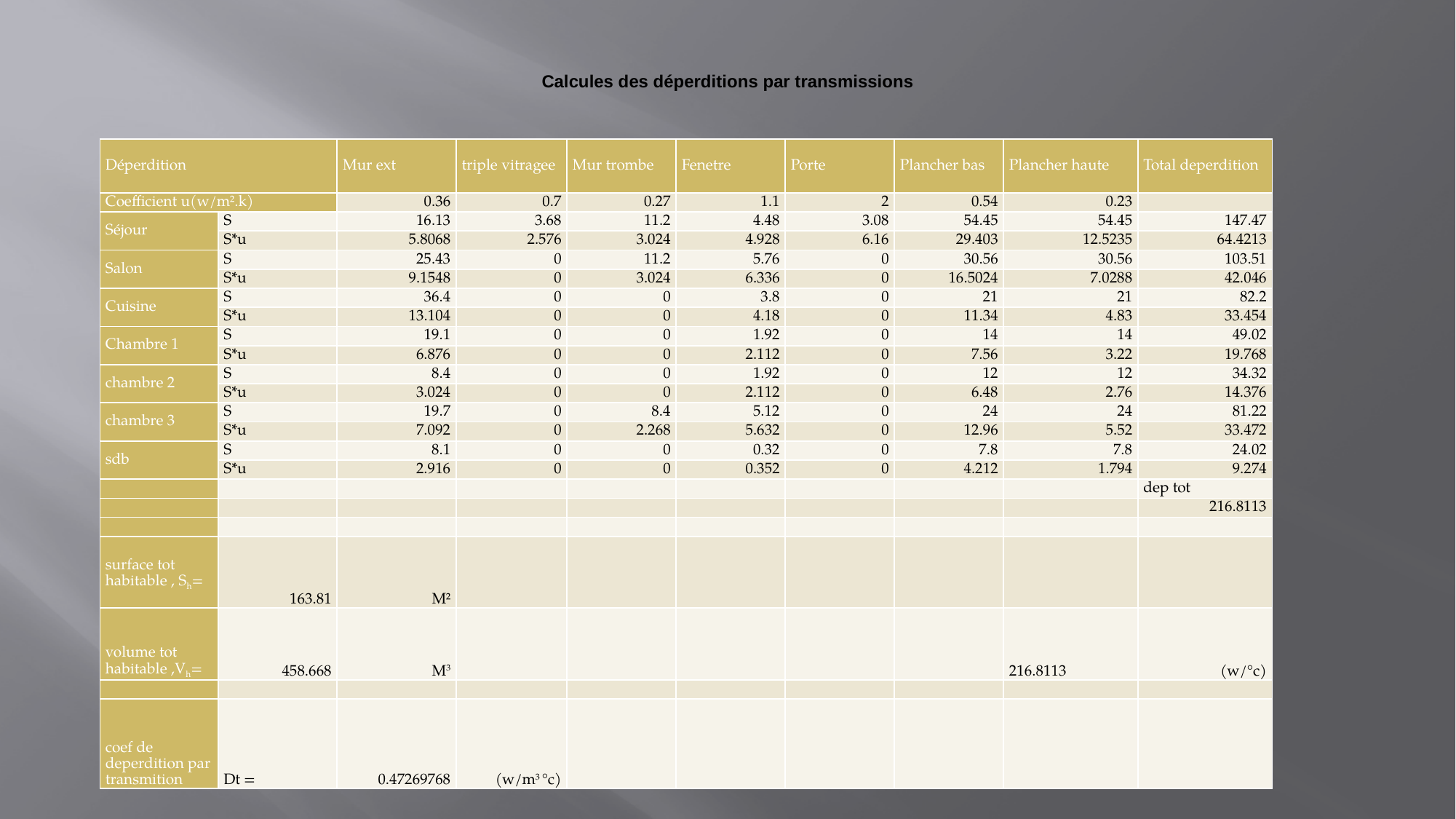

# Calcules des déperditions par transmissions
| Déperdition |  | Mur ext | triple vitragee | Mur trombe | Fenetre | Porte | Plancher bas | Plancher haute | Total deperdition |
| --- | --- | --- | --- | --- | --- | --- | --- | --- | --- |
| Coefficient u(w/m².k) |  | 0.36 | 0.7 | 0.27 | 1.1 | 2 | 0.54 | 0.23 |  |
| Séjour | S | 16.13 | 3.68 | 11.2 | 4.48 | 3.08 | 54.45 | 54.45 | 147.47 |
|  | S\*u | 5.8068 | 2.576 | 3.024 | 4.928 | 6.16 | 29.403 | 12.5235 | 64.4213 |
| Salon | S | 25.43 | 0 | 11.2 | 5.76 | 0 | 30.56 | 30.56 | 103.51 |
|  | S\*u | 9.1548 | 0 | 3.024 | 6.336 | 0 | 16.5024 | 7.0288 | 42.046 |
| Cuisine | S | 36.4 | 0 | 0 | 3.8 | 0 | 21 | 21 | 82.2 |
|  | S\*u | 13.104 | 0 | 0 | 4.18 | 0 | 11.34 | 4.83 | 33.454 |
| Chambre 1 | S | 19.1 | 0 | 0 | 1.92 | 0 | 14 | 14 | 49.02 |
|  | S\*u | 6.876 | 0 | 0 | 2.112 | 0 | 7.56 | 3.22 | 19.768 |
| chambre 2 | S | 8.4 | 0 | 0 | 1.92 | 0 | 12 | 12 | 34.32 |
|  | S\*u | 3.024 | 0 | 0 | 2.112 | 0 | 6.48 | 2.76 | 14.376 |
| chambre 3 | S | 19.7 | 0 | 8.4 | 5.12 | 0 | 24 | 24 | 81.22 |
|  | S\*u | 7.092 | 0 | 2.268 | 5.632 | 0 | 12.96 | 5.52 | 33.472 |
| sdb | S | 8.1 | 0 | 0 | 0.32 | 0 | 7.8 | 7.8 | 24.02 |
|  | S\*u | 2.916 | 0 | 0 | 0.352 | 0 | 4.212 | 1.794 | 9.274 |
|  |  |  |  |  |  |  |  |  | dep tot |
|  |  |  |  |  |  |  |  |  | 216.8113 |
|  |  |  |  |  |  |  |  |  |  |
| surface tot habitable , Sh= | 163.81 | M² |  |  |  |  |  |  |  |
| volume tot habitable ,Vh= | 458.668 | M3 |  |  |  |  |  | 216.8113 | (w/°c) |
|  |  |  |  |  |  |  |  |  |  |
| coef de deperdition par transmition | Dt = | 0.47269768 | (w/m3 °c) |  |  |  |  |  |  |